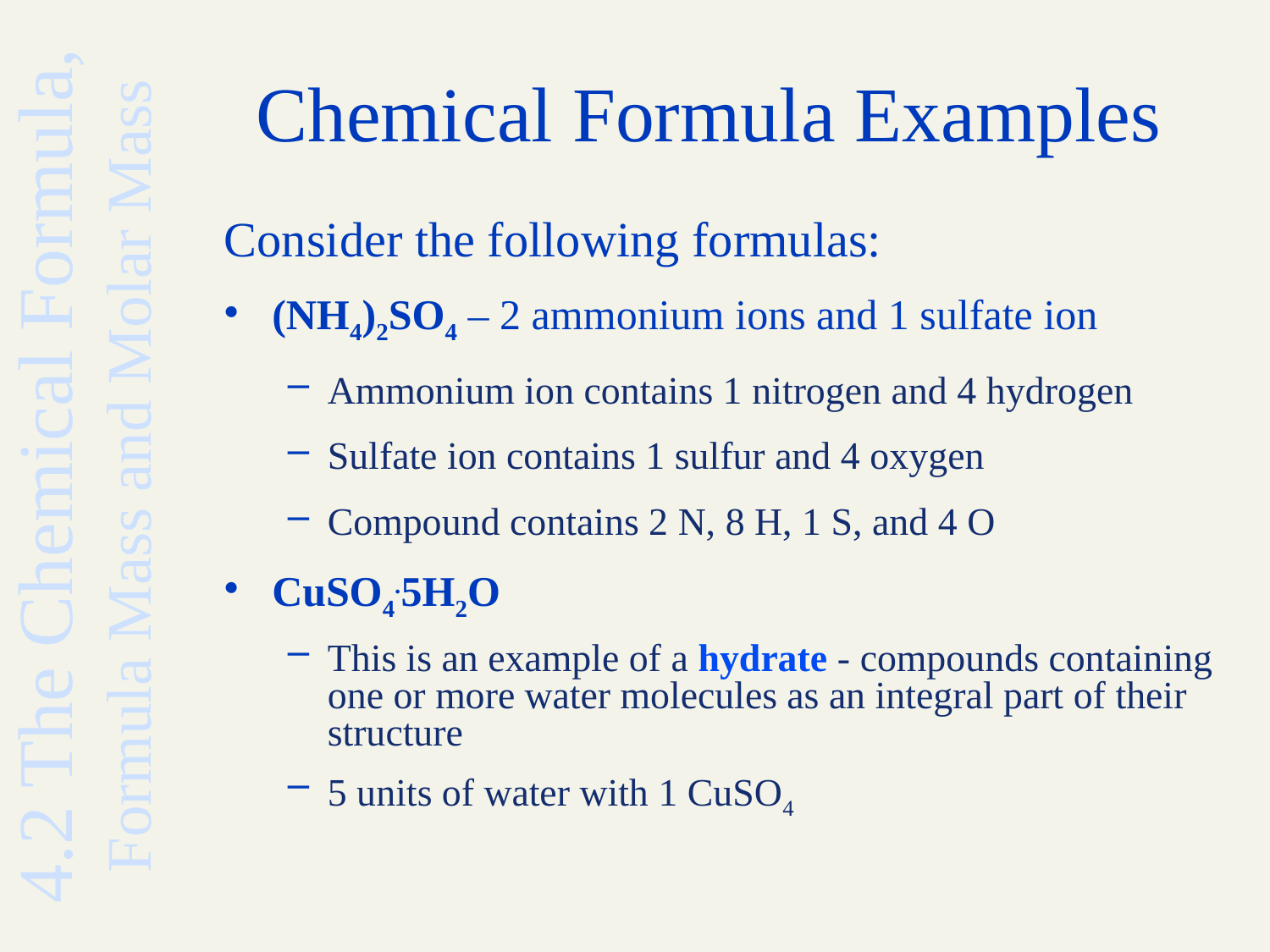

# Chemical Formula Examples

Consider the following formulas:
(NH4)2SO4 – 2 ammonium ions and 1 sulfate ion
Ammonium ion contains 1 nitrogen and 4 hydrogen
Sulfate ion contains 1 sulfur and 4 oxygen
Compound contains 2 N, 8 H, 1 S, and 4 O
CuSO4.5H2O
This is an example of a hydrate - compounds containing one or more water molecules as an integral part of their structure
5 units of water with 1 CuSO4
4.2 The Chemical Formula, Formula Mass and Molar Mass